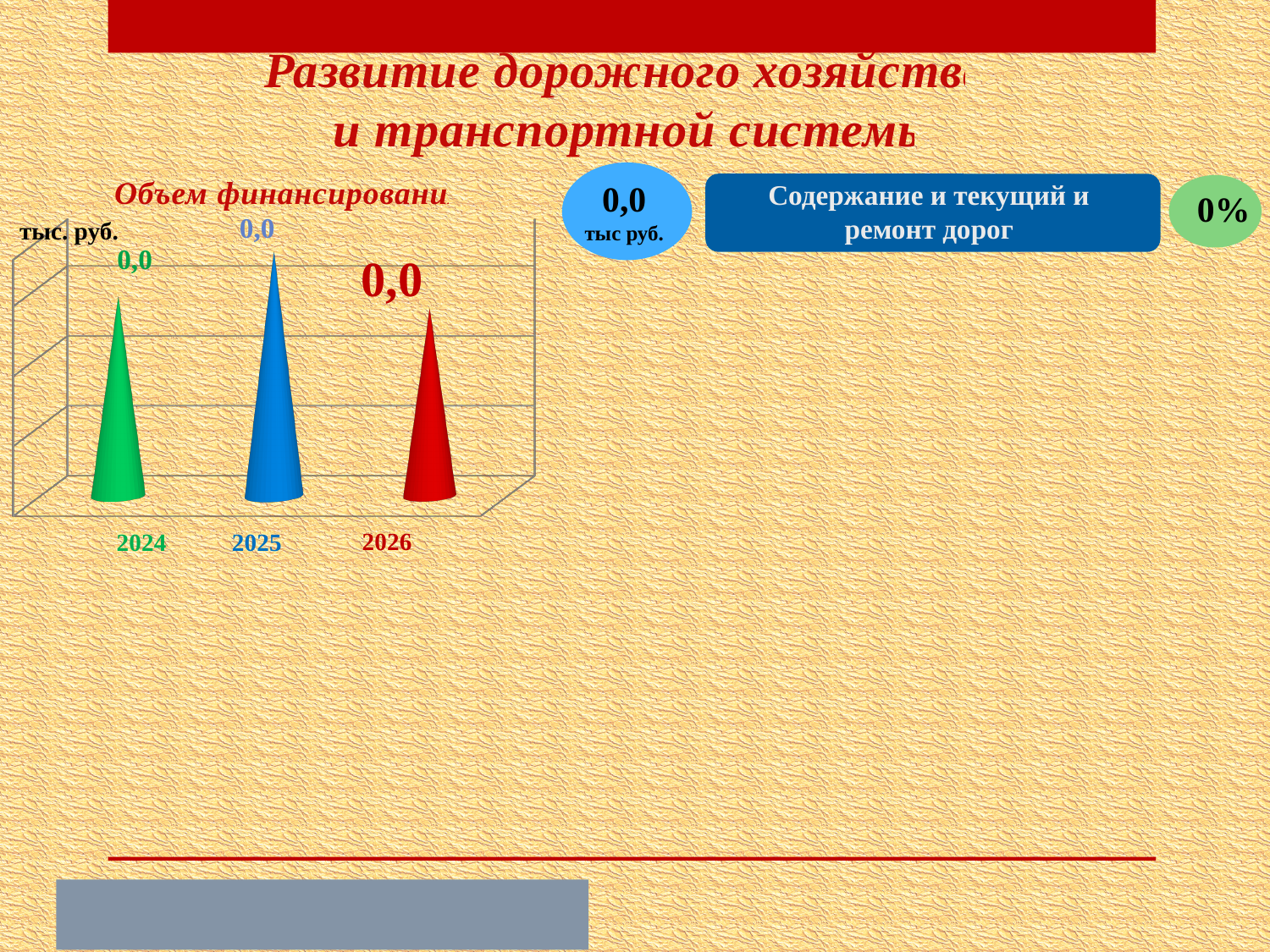

Развитие дорожного хозяйства
 и транспортной системы
Объем финансирования

0,0
тыс руб.
Содержание и текущий и ремонт дорог

0%

[unsupported chart]

0,0
тыс. руб.
0,0
0,0
2026
2024
2025